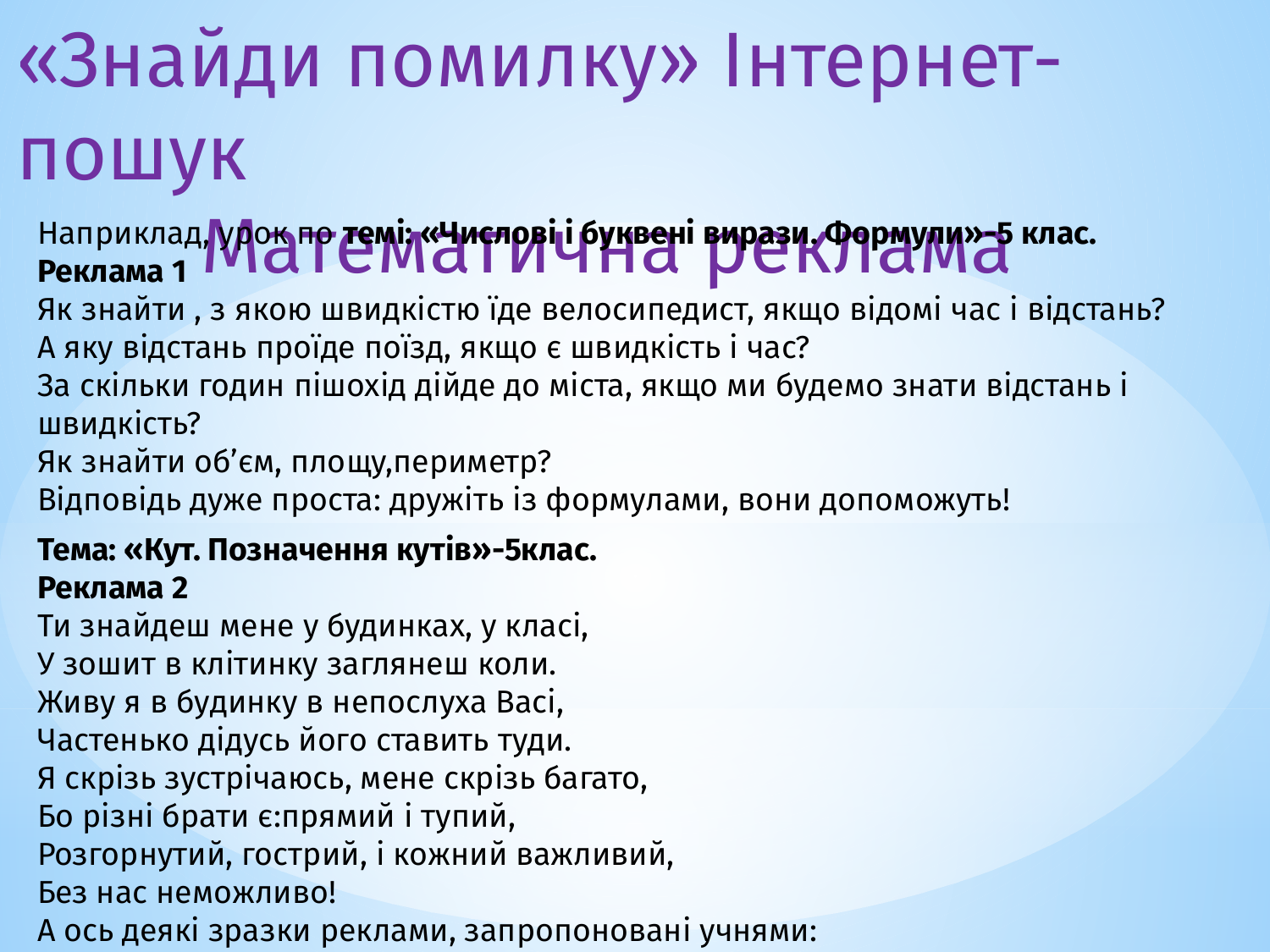

«Знайди помилку» Інтернет-пошук
         Математична реклама
Наприклад, урок по темі: «Числові і буквені вирази. Формули»-5 клас.
Реклама 1
Як знайти , з якою швидкістю їде велосипедист, якщо відомі час і відстань?
А яку відстань проїде поїзд, якщо є швидкість і час?
За скільки годин пішохід дійде до міста, якщо ми будемо знати відстань і швидкість?
Як знайти об’єм, площу,периметр?
Відповідь дуже проста: дружіть із формулами, вони допоможуть!
Тема: «Кут. Позначення кутів»-5клас.
Реклама 2
Ти знайдеш мене у будинках, у класі,
У зошит в клітинку заглянеш коли.
Живу я в будинку в непослуха Васі,
Частенько дідусь його ставить туди.
Я скрізь зустрічаюсь, мене скрізь багато,
Бо різні брати є:прямий і тупий,
Розгорнутий, гострий, і кожний важливий,
Без нас неможливо!
А ось деякі зразки реклами, запропоновані учнями: